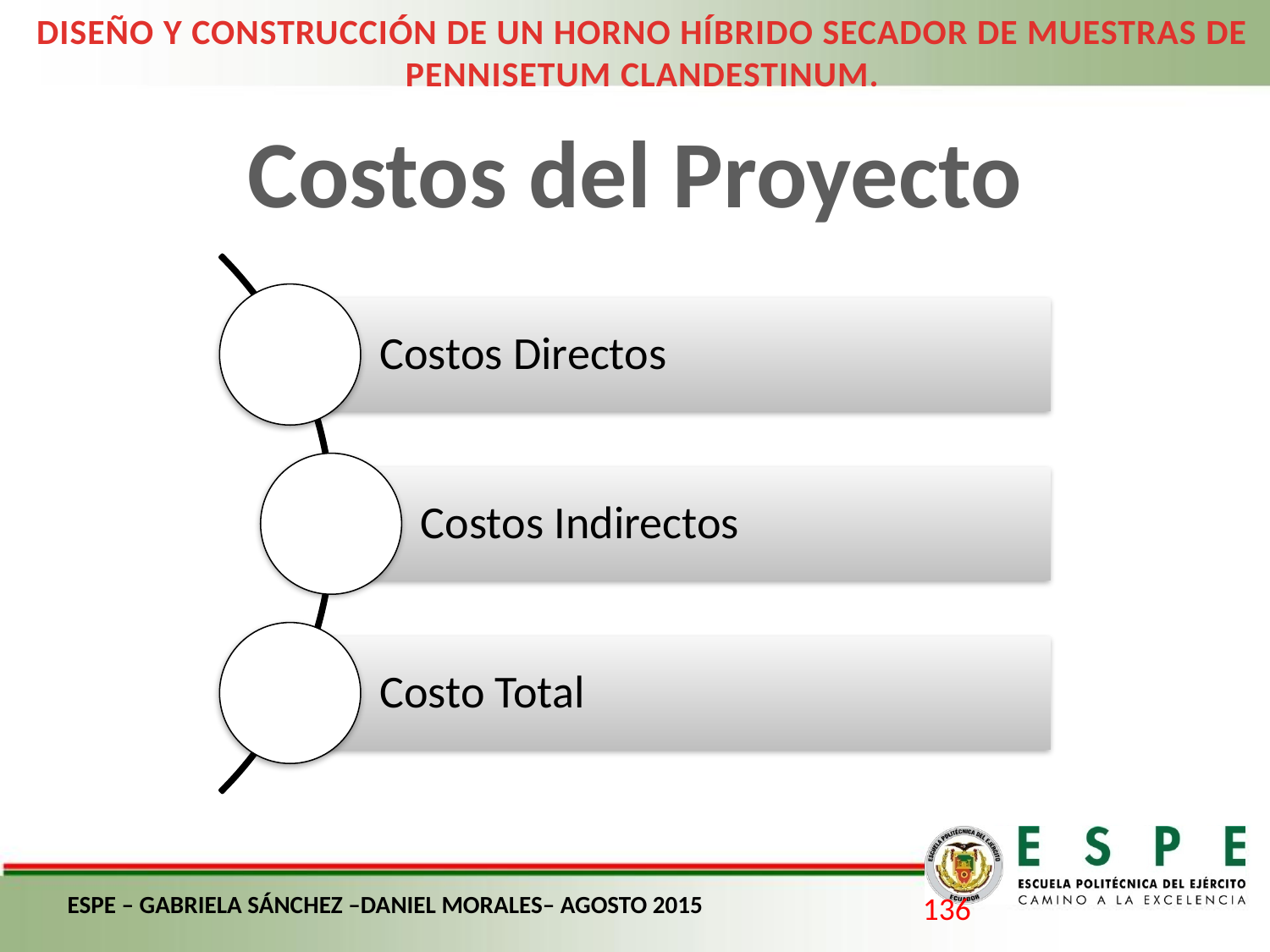

DISEÑO Y CONSTRUCCIÓN DE UN HORNO HÍBRIDO SECADOR DE MUESTRAS DE PENNISETUM CLANDESTINUM.
Costos del Proyecto
Costos Directos
Costos Indirectos
Costo Total
ESPE – GABRIELA SÁNCHEZ –DANIEL MORALES– AGOSTO 2015
136